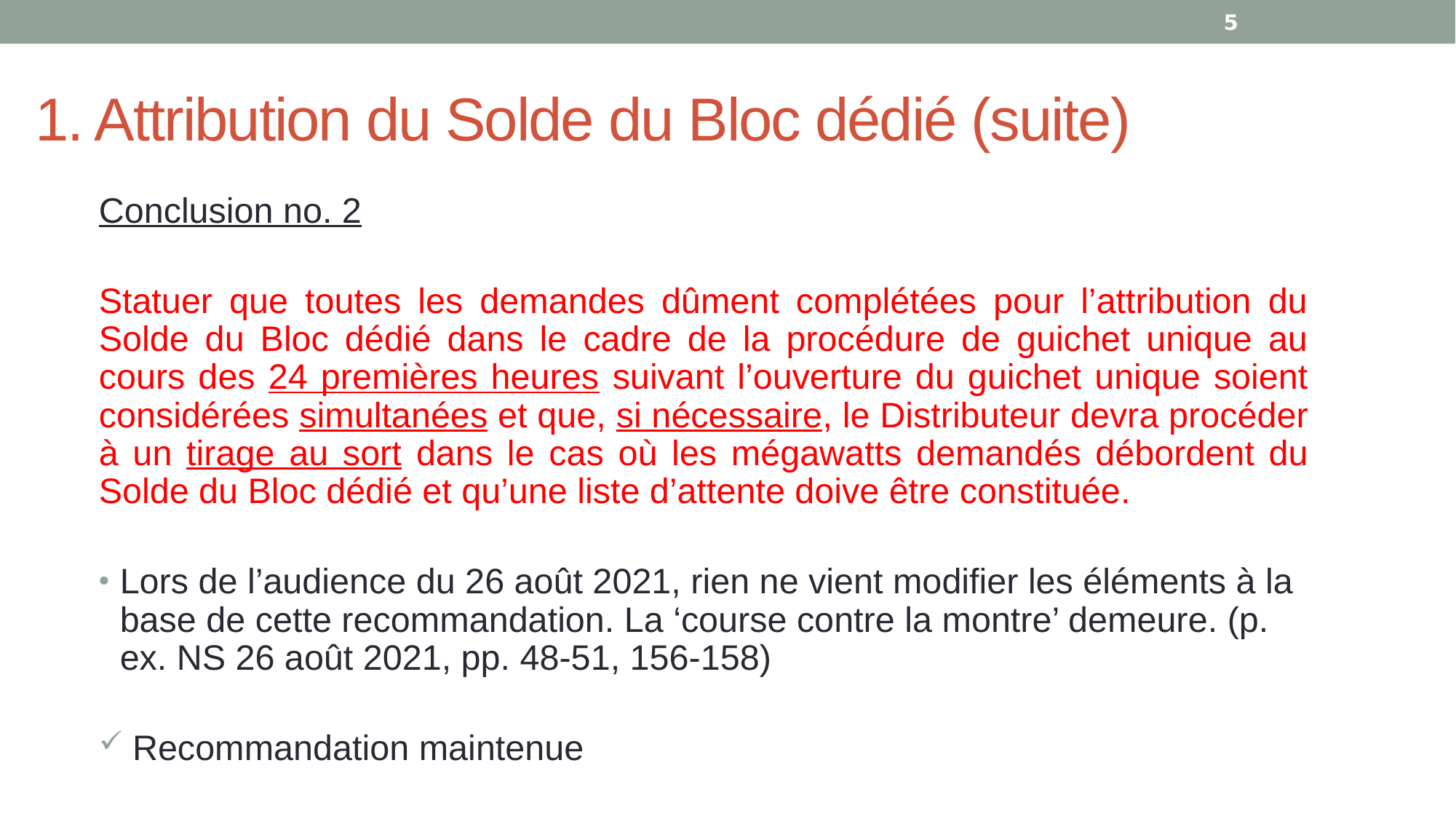

5
1. Attribution du Solde du Bloc dédié (suite)
Conclusion no. 2

Statuer que toutes les demandes dûment complétées pour l’attribution du Solde du Bloc dédié dans le cadre de la procédure de guichet unique au cours des 24 premières heures suivant l’ouverture du guichet unique soient considérées simultanées et que, si nécessaire, le Distributeur devra procéder à un tirage au sort dans le cas où les mégawatts demandés débordent du Solde du Bloc dédié et qu’une liste d’attente doive être constituée.

Lors de l’audience du 26 août 2021, rien ne vient modifier les éléments à la base de cette recommandation. La ‘course contre la montre’ demeure. (p. ex. NS 26 août 2021, pp. 48-51, 156-158)

 Recommandation maintenue